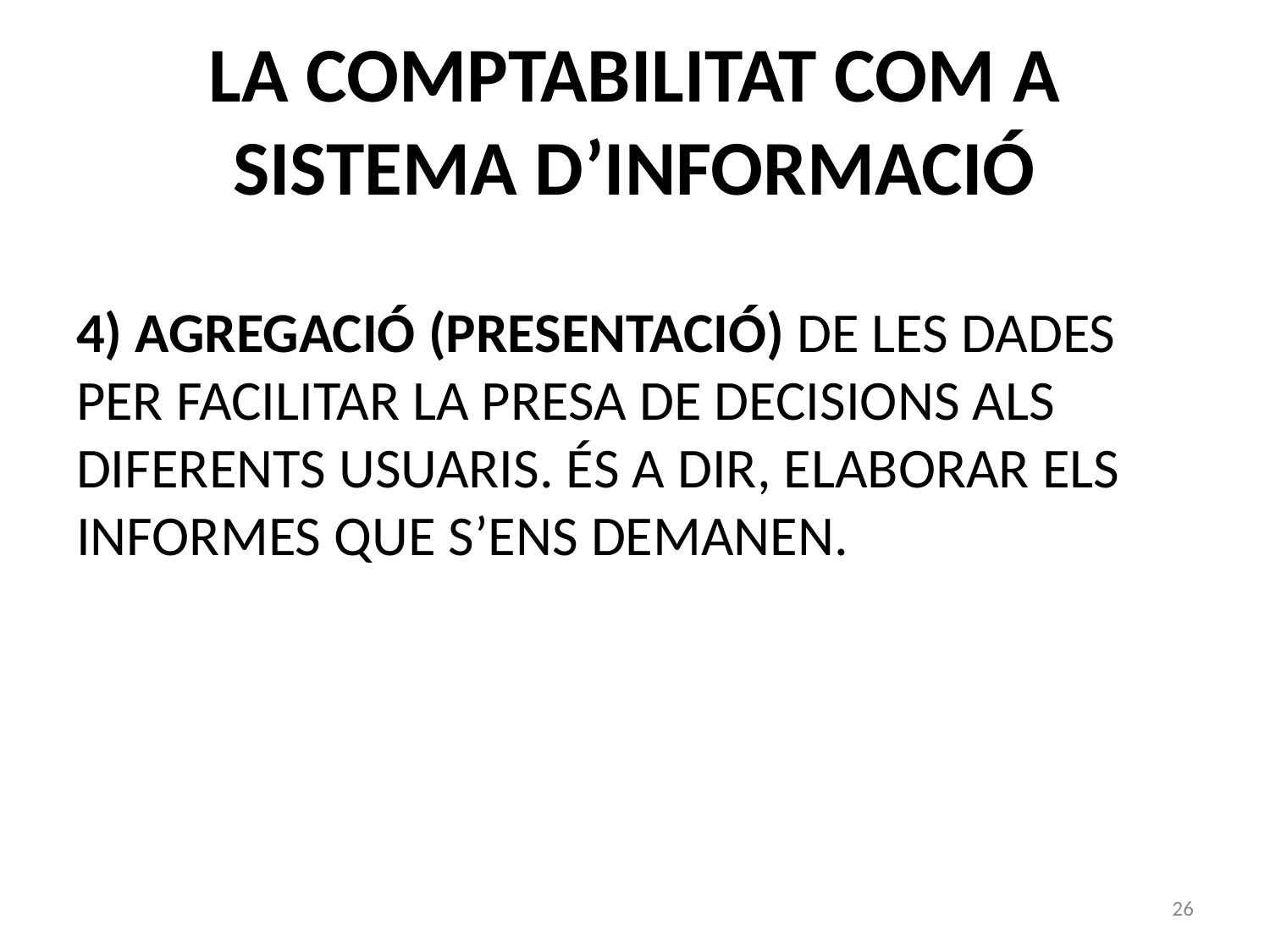

# LA COMPTABILITAT COM A SISTEMA D’INFORMACIÓ

4) AGREGACIÓ (PRESENTACIÓ) DE LES DADES PER FACILITAR LA PRESA DE DECISIONS ALS DIFERENTS USUARIS. ÉS A DIR, ELABORAR ELS INFORMES QUE S’ENS DEMANEN.
26